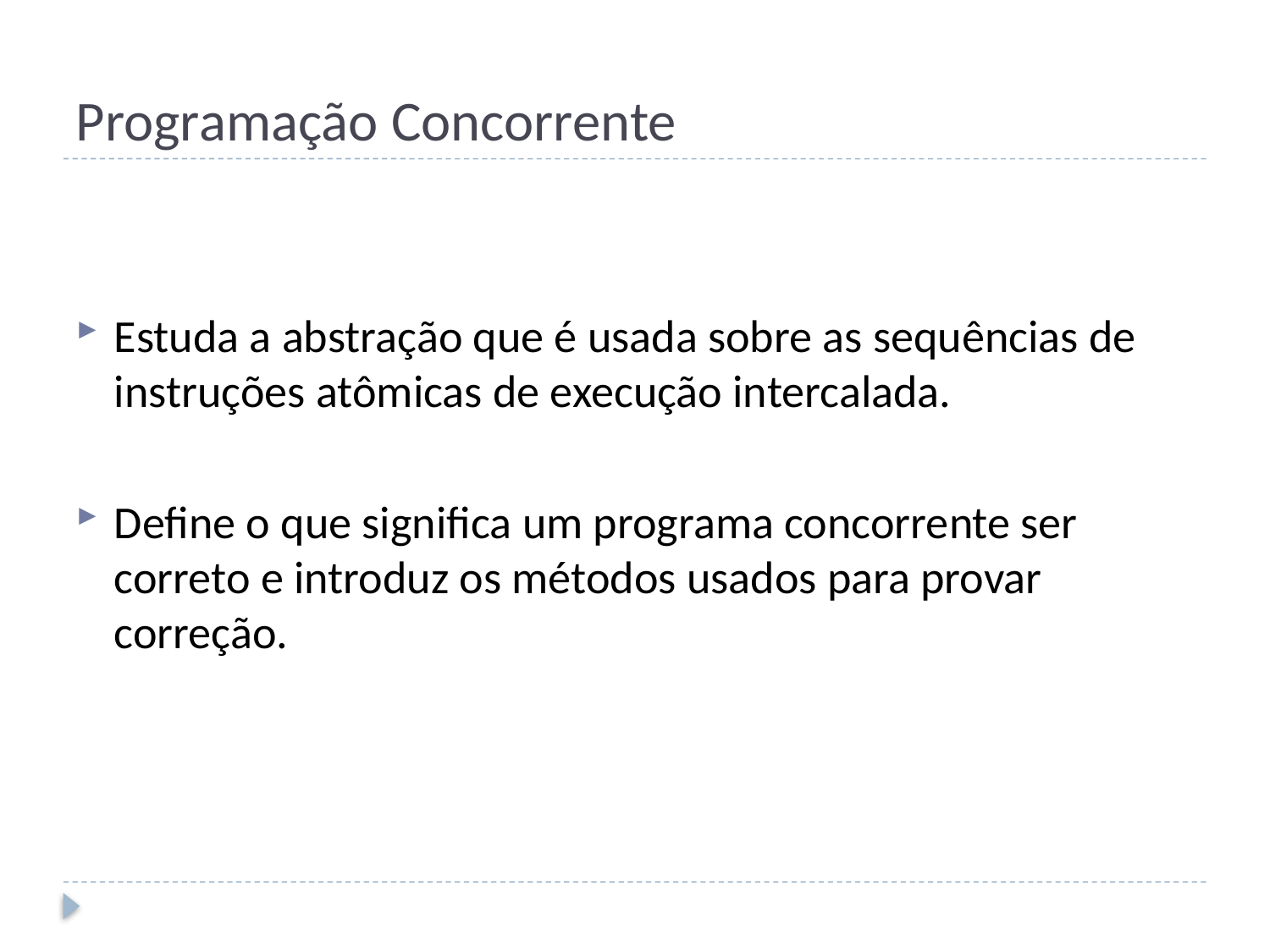

# Programação Concorrente

Estuda a abstração que é usada sobre as sequências de instruções atômicas de execução intercalada.

Define o que significa um programa concorrente ser correto e introduz os métodos usados para provar correção.